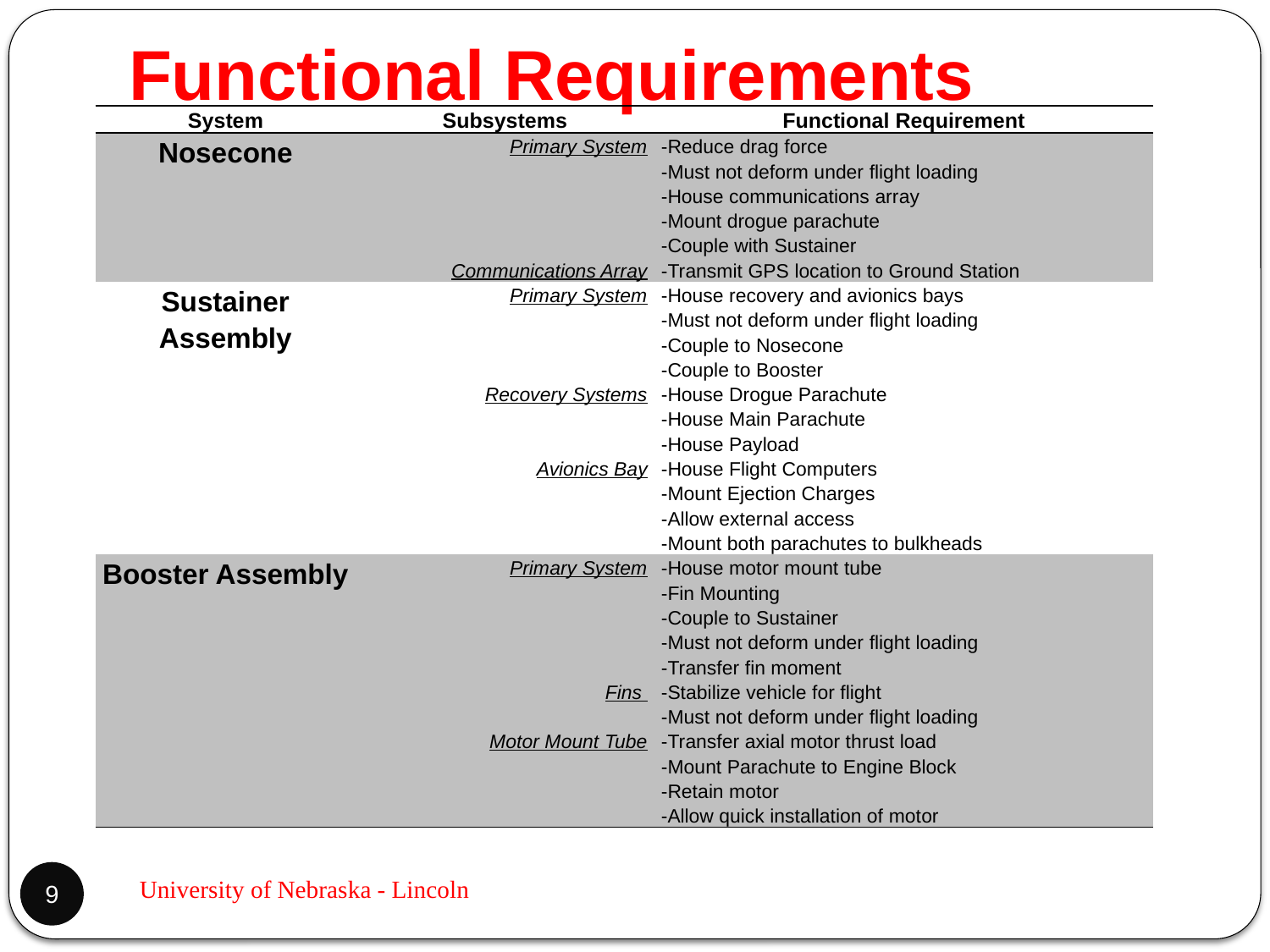

# Functional Requirements
| System | Subsystems | Functional Requirement |
| --- | --- | --- |
| Nosecone | Primary System Communications Array | -Reduce drag force -Must not deform under flight loading -House communications array -Mount drogue parachute -Couple with Sustainer -Transmit GPS location to Ground Station |
| Sustainer Assembly | Primary System Recovery Systems Avionics Bay | -House recovery and avionics bays -Must not deform under flight loading -Couple to Nosecone -Couple to Booster -House Drogue Parachute -House Main Parachute -House Payload -House Flight Computers -Mount Ejection Charges -Allow external access -Mount both parachutes to bulkheads |
| Booster Assembly | Primary System Fins Motor Mount Tube | -House motor mount tube -Fin Mounting -Couple to Sustainer -Must not deform under flight loading -Transfer fin moment -Stabilize vehicle for flight -Must not deform under flight loading -Transfer axial motor thrust load -Mount Parachute to Engine Block -Retain motor -Allow quick installation of motor |
University of Nebraska - Lincoln
9